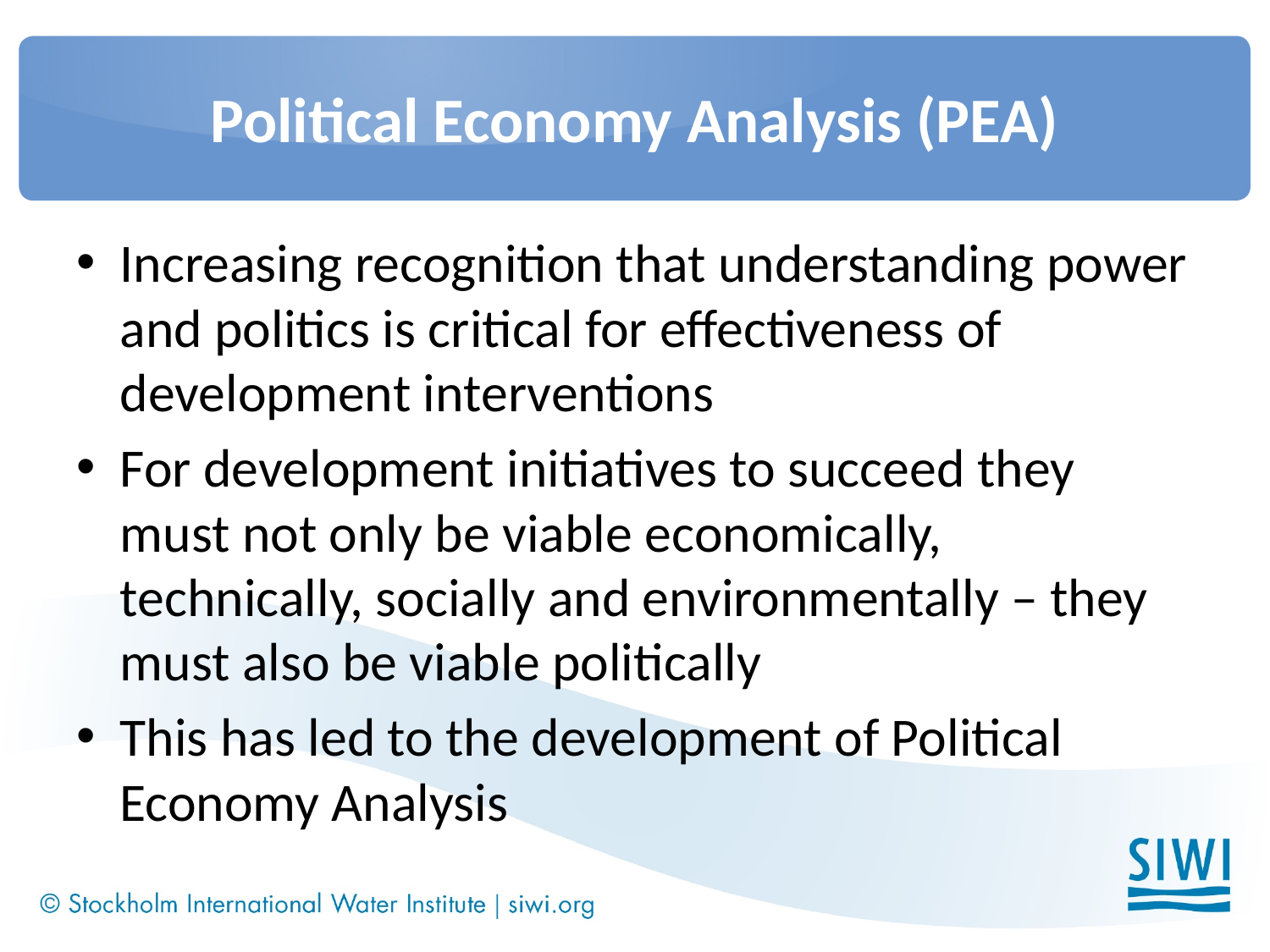

# Political Economy Analysis (PEA)
Increasing recognition that understanding power and politics is critical for effectiveness of development interventions
For development initiatives to succeed they must not only be viable economically, technically, socially and environmentally – they must also be viable politically
This has led to the development of Political Economy Analysis